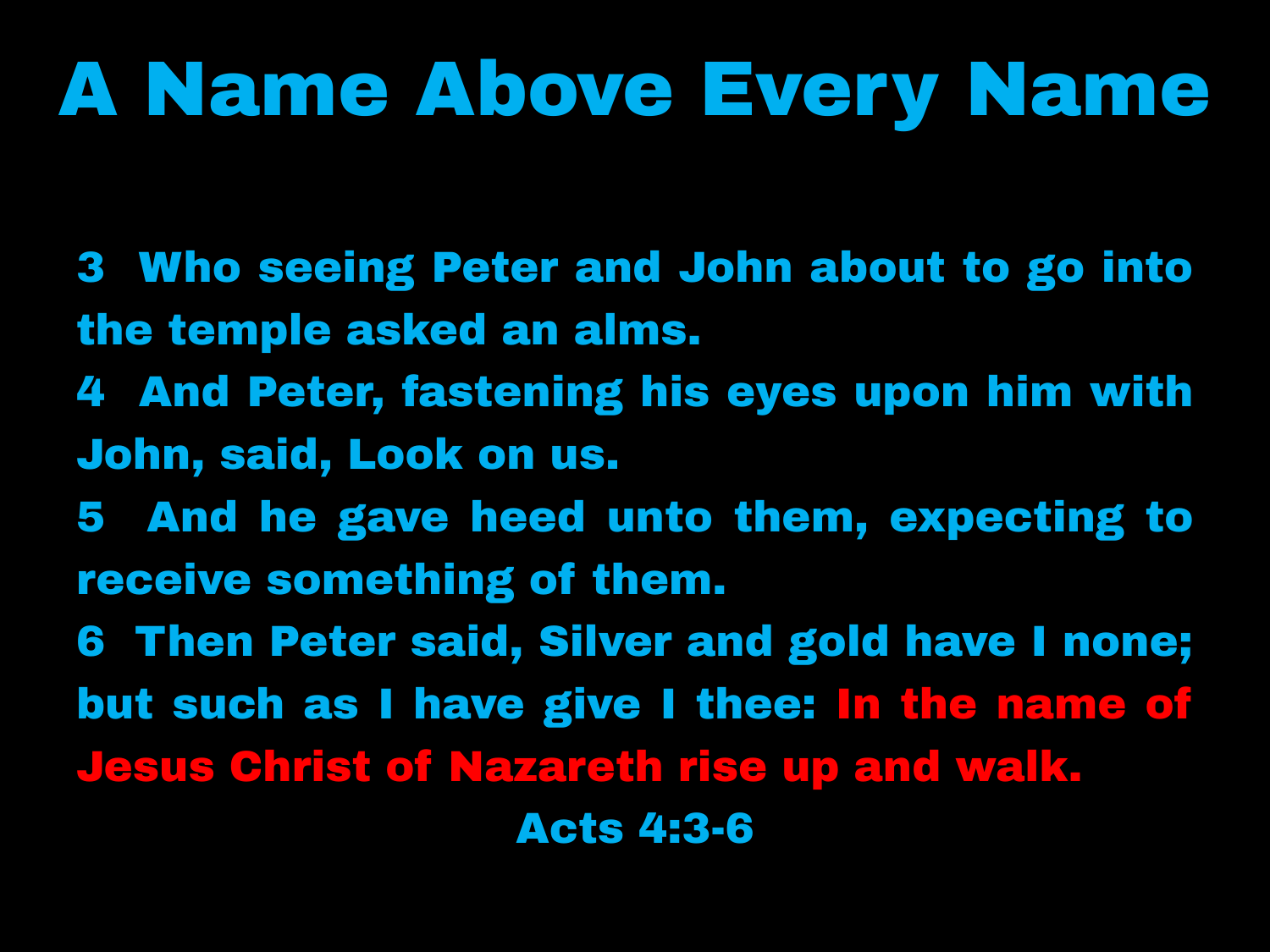

# A Name Above Every Name
3  Who seeing Peter and John about to go into the temple asked an alms.
4  And Peter, fastening his eyes upon him with John, said, Look on us.
5  And he gave heed unto them, expecting to receive something of them.
6  Then Peter said, Silver and gold have I none; but such as I have give I thee: In the name of Jesus Christ of Nazareth rise up and walk.
Acts 4:3-6